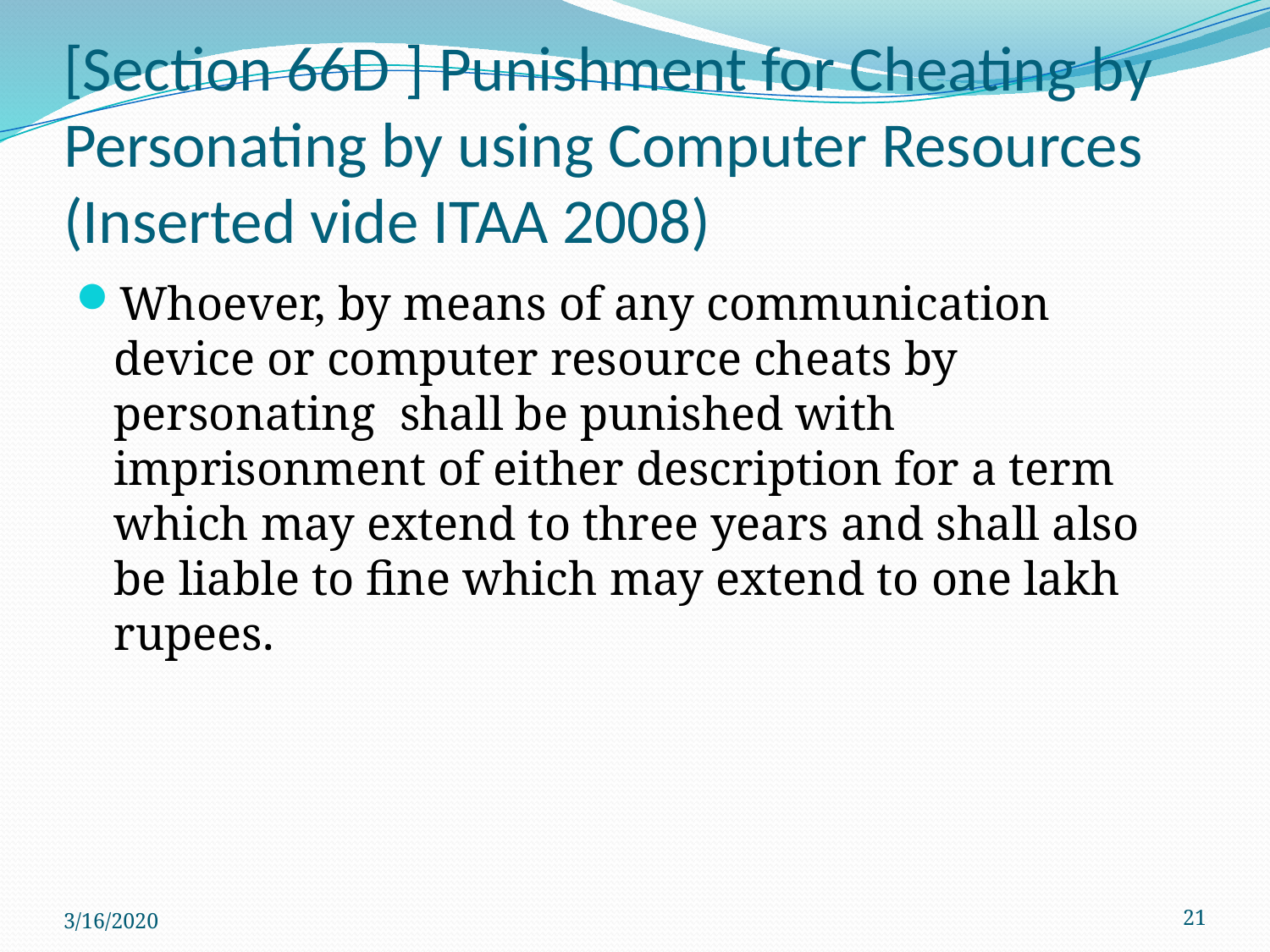

# [Section 66D ] Punishment for Cheating by Personating by using Computer Resources (Inserted vide ITAA 2008)
Whoever, by means of any communication device or computer resource cheats by personating  shall be punished with imprisonment of either description for a term which may extend to three years and shall also be liable to fine which may extend to one lakh rupees.
3/16/2020
21